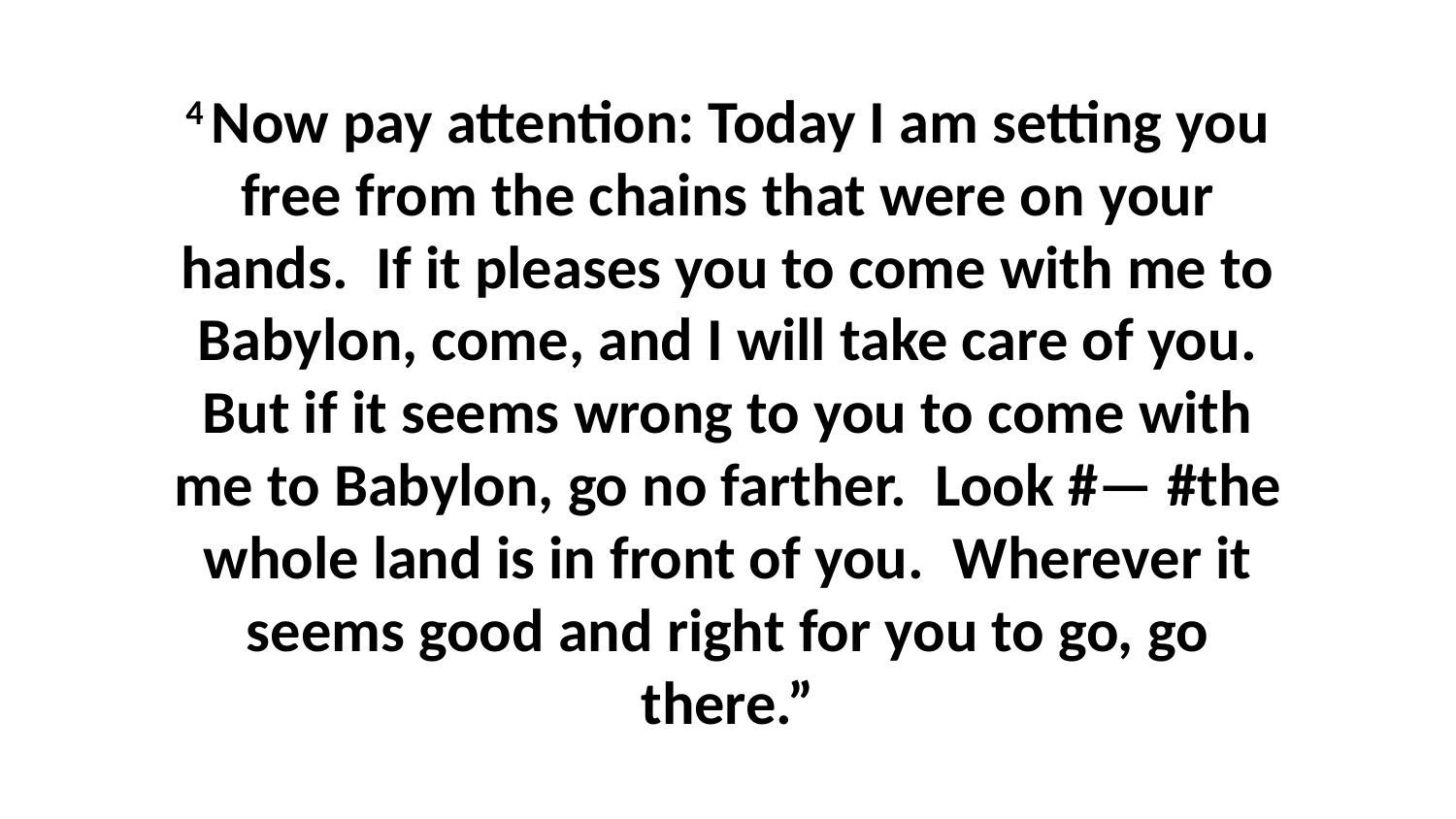

4 Now pay attention: Today I am setting you free from the chains that were on your hands.  If it pleases you to come with me to Babylon, come, and I will take care of you. But if it seems wrong to you to come with me to Babylon, go no farther.  Look #— #the whole land is in front of you.  Wherever it seems good and right for you to go, go there.”